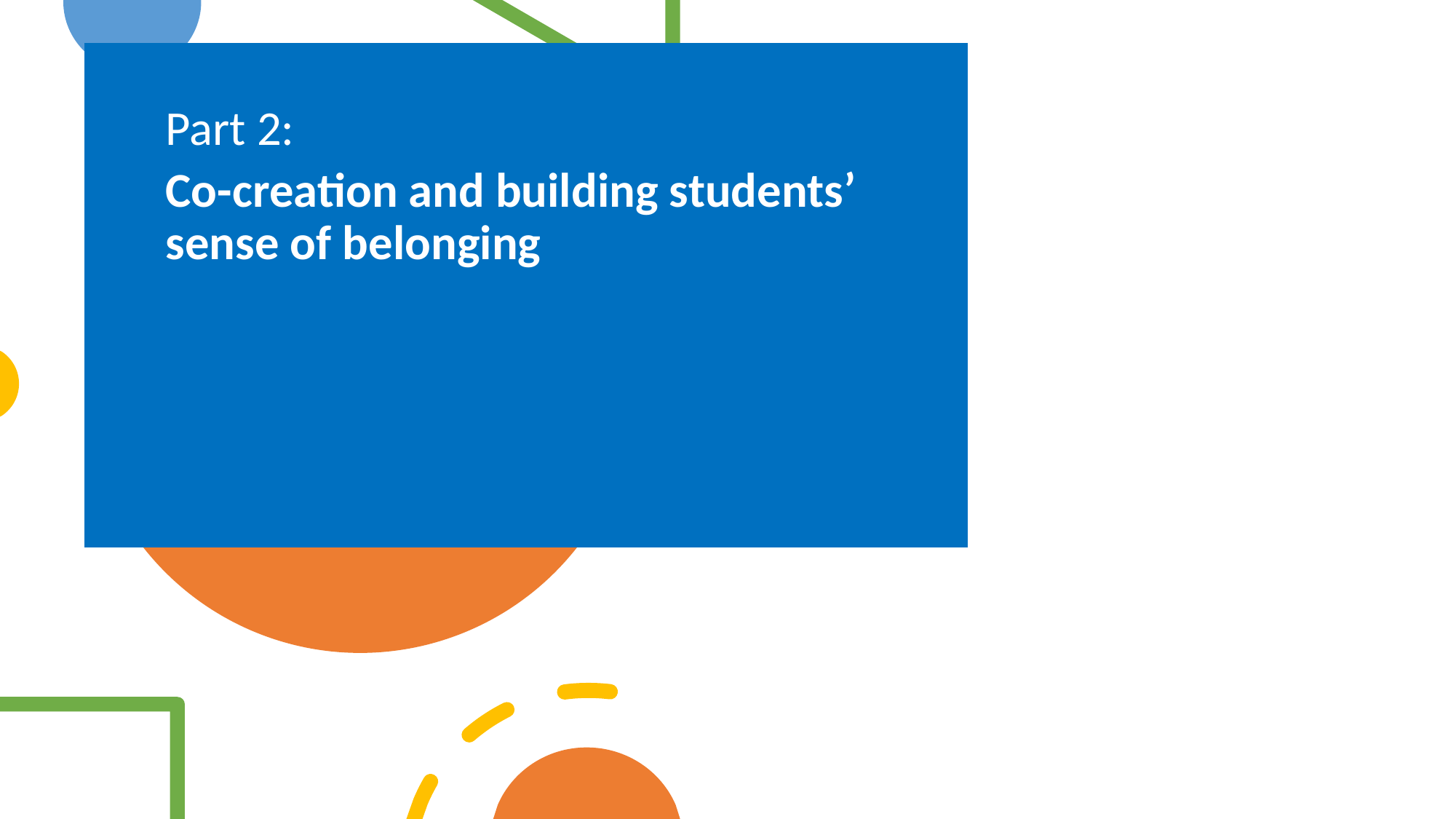

Part 2:
Co-creation and building students’ sense of belonging